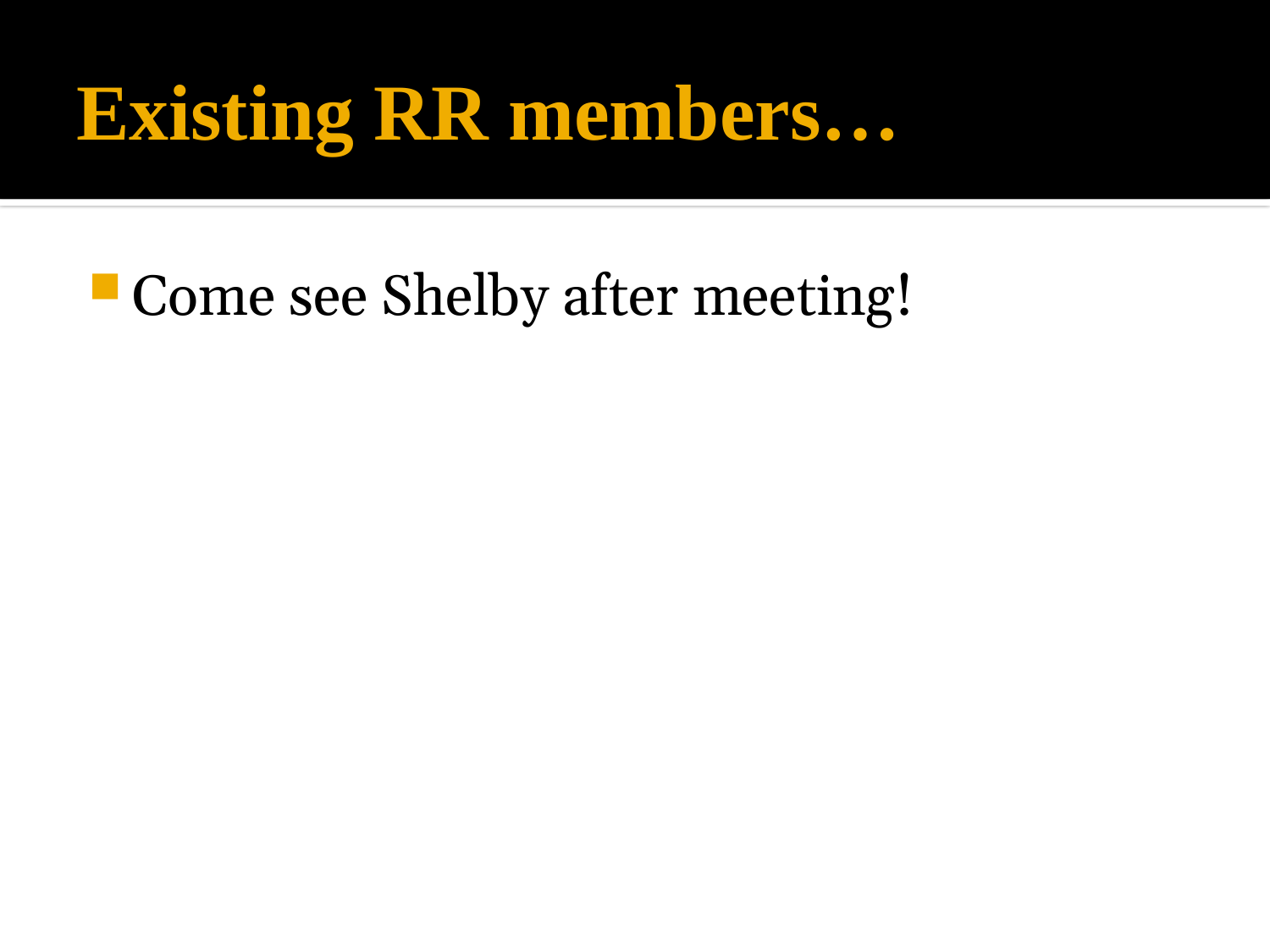

# Existing RR members…
Come see Shelby after meeting!